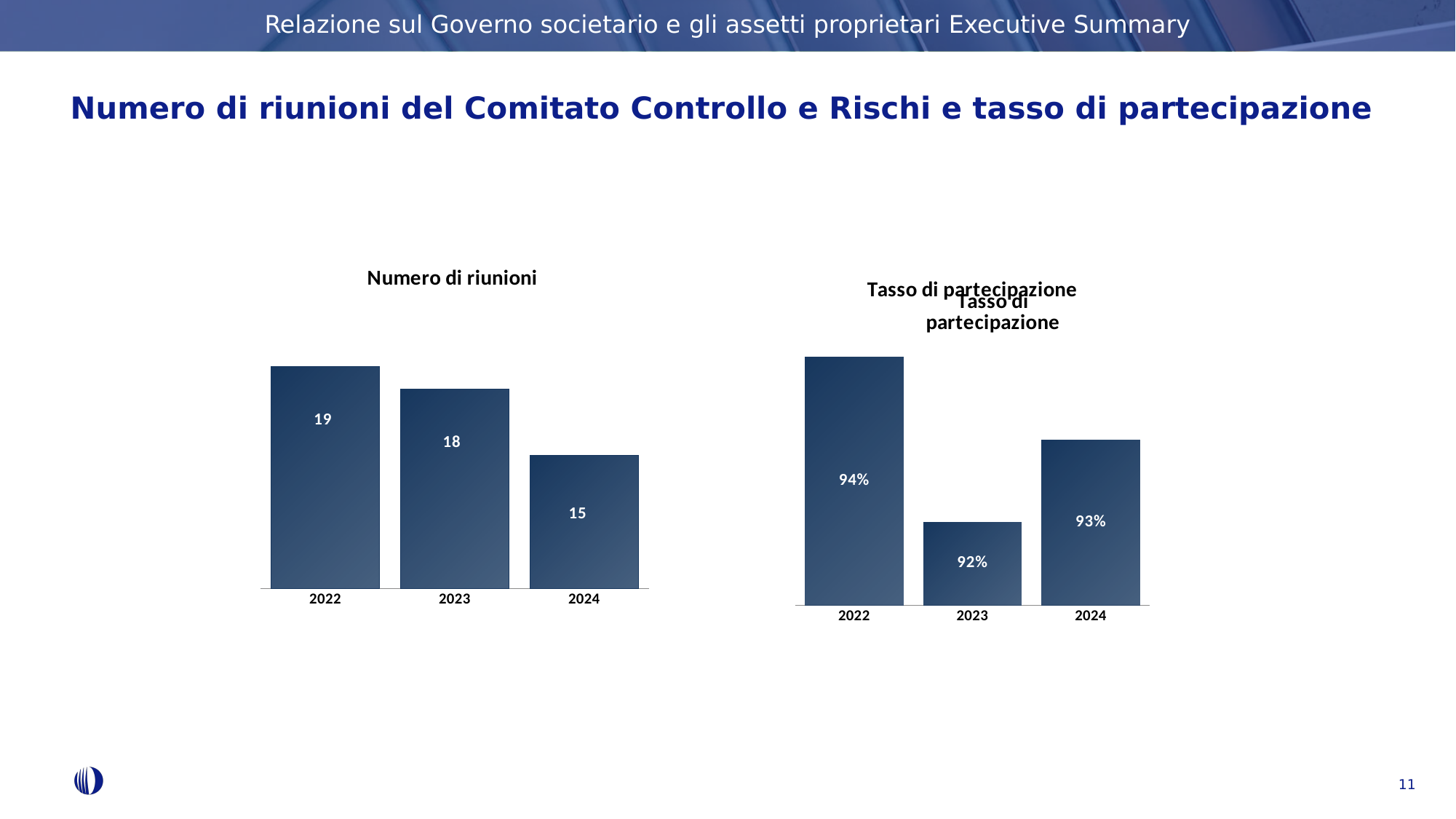

Relazione sul Governo societario e gli assetti proprietari Executive Summary
Numero di riunioni del Comitato Controllo e Rischi e tasso di partecipazione

### Chart: Numero di riunioni

| Category |  |
|---|---|
| 2022 | 19.0 |
| 2023 | 18.0 |
| 2024 | 15.0 |

### Chart: Tasso di partecipazione

| Category |  |
|---|---|
| 2022 | 0.94 |
| 2023 | 0.92 |
| 2024 | 0.93 |

### Chart: Tasso di partecipazione

| Category |
|---|
11